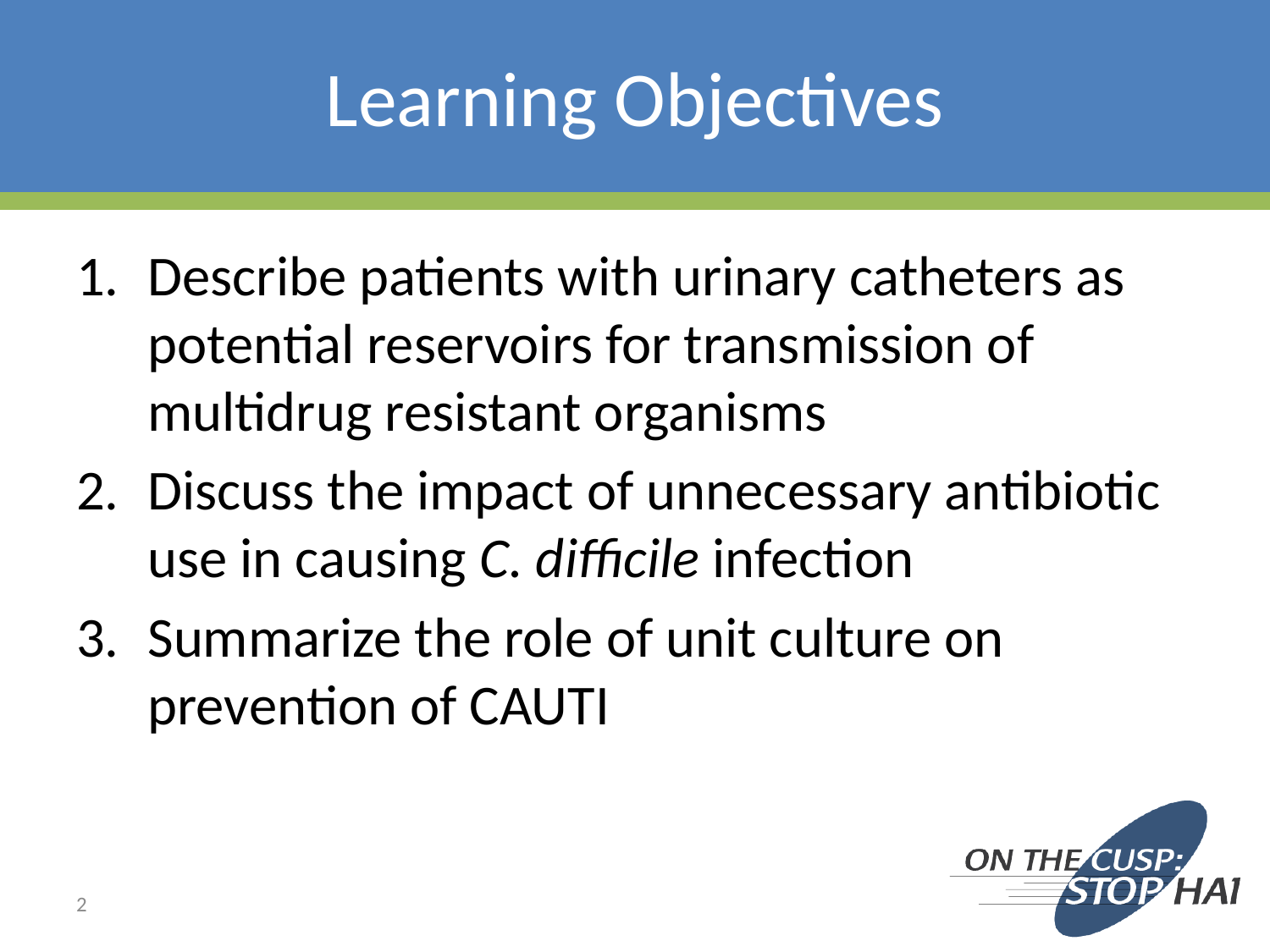

# Learning Objectives
Describe patients with urinary catheters as potential reservoirs for transmission of multidrug resistant organisms
Discuss the impact of unnecessary antibiotic use in causing C. difficile infection
Summarize the role of unit culture on prevention of CAUTI
2